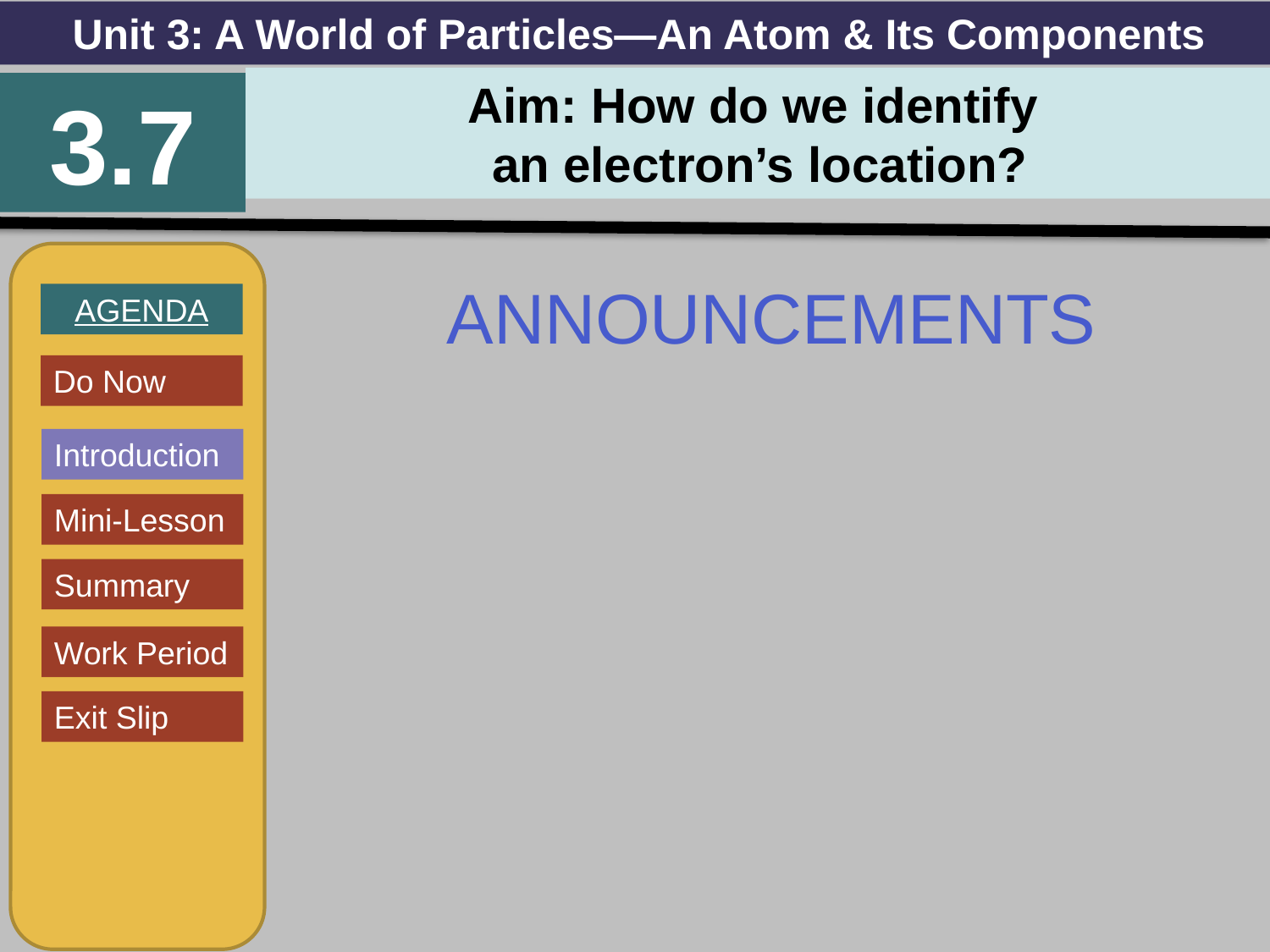

Unit 3: A World of Particles—An Atom & Its Components
Aim: How do we identify
an electron’s location?
3.7

AGENDA
Introduction
Mini-Lesson
Summary
Work Period
Exit Slip
ANNOUNCEMENTS

Do Now